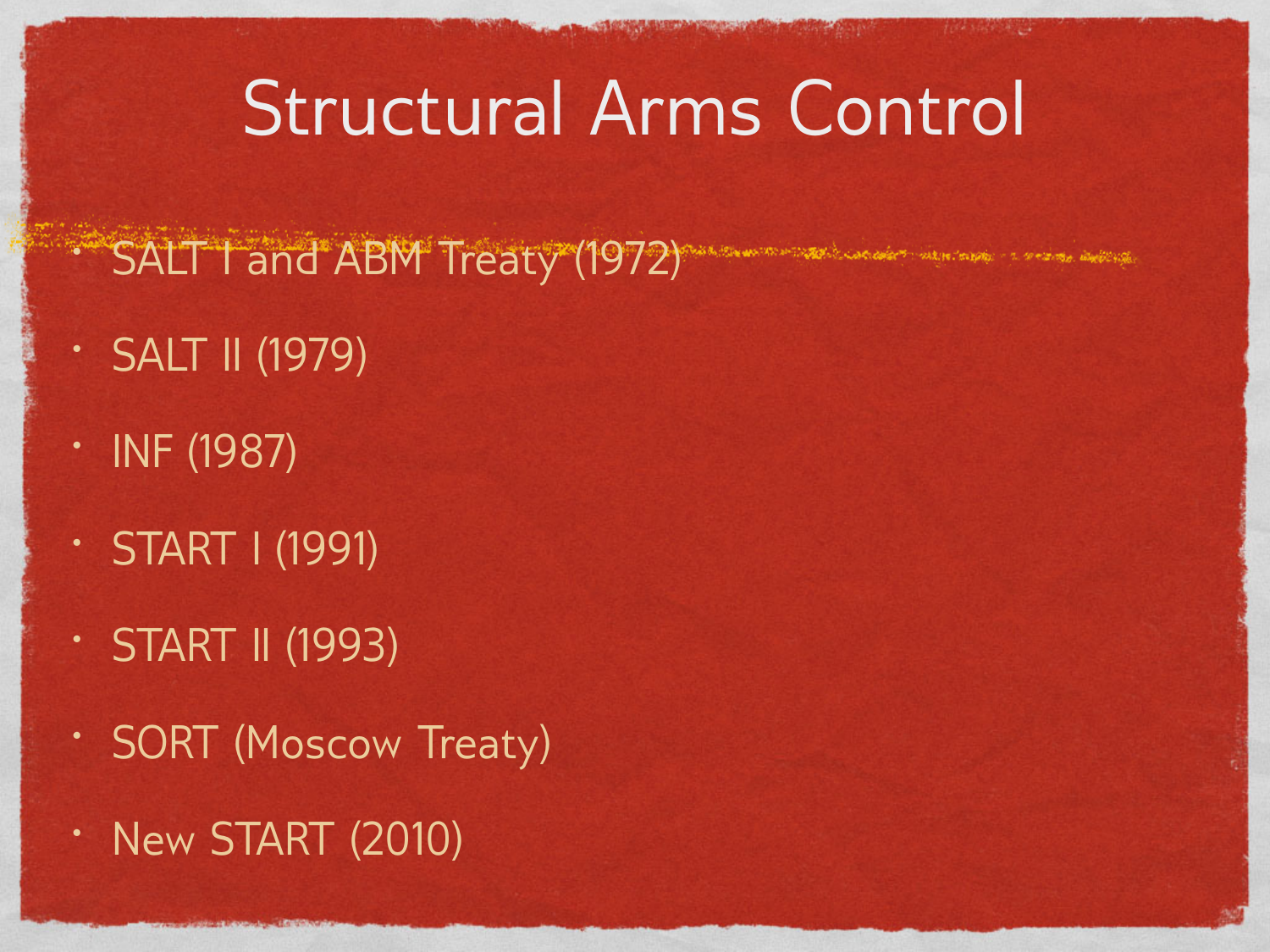

# Structural Arms Control
SALT I and ABM Treaty (1972)
SALT II (1979)
INF (1987)
START I (1991)
START II (1993)
SORT (Moscow Treaty)
New START (2010)